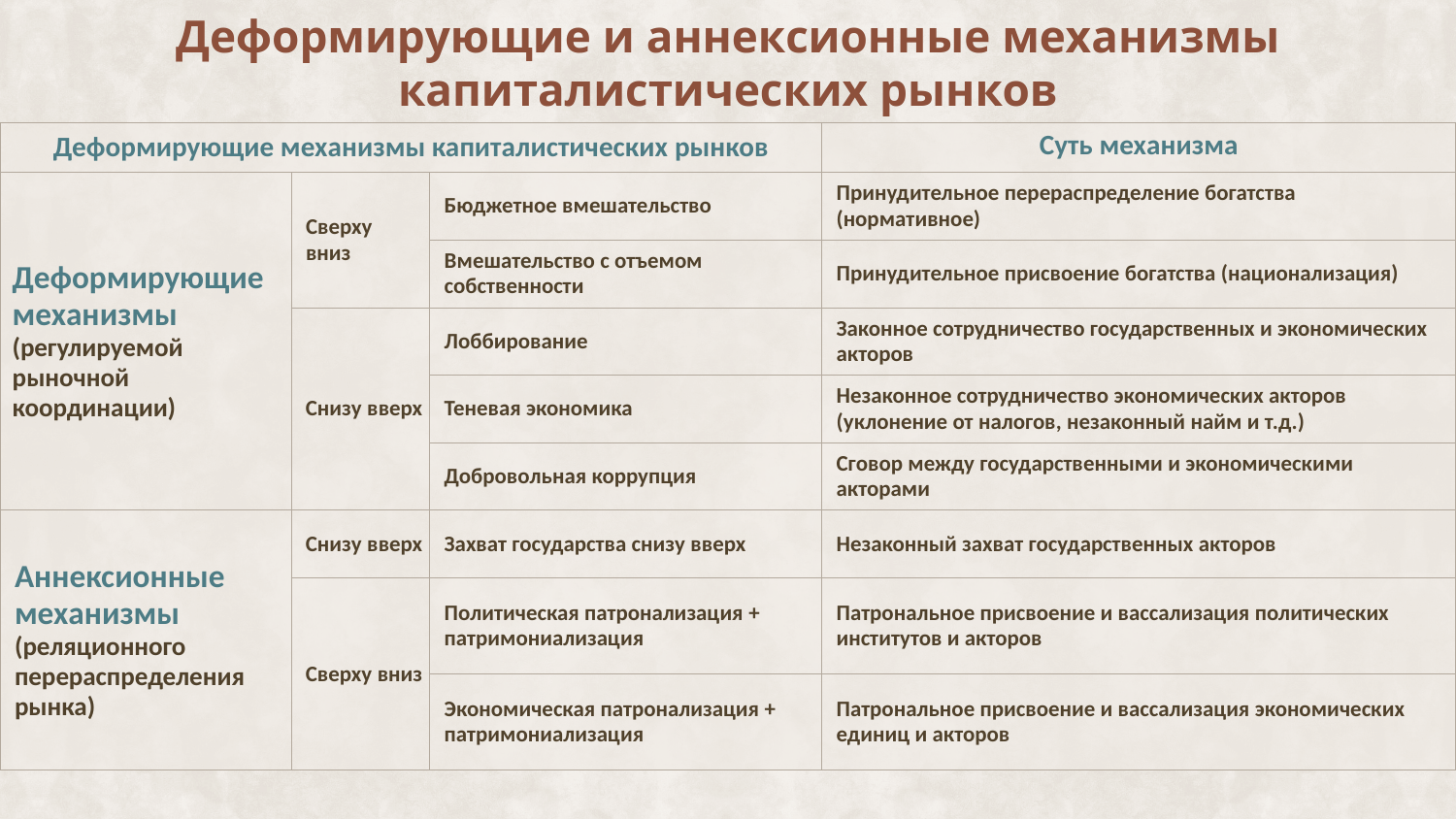

# Деформирующие и аннексионные механизмы капиталистических рынков
| Деформирующие механизмы капиталистических рынков |  |  | Суть механизма |
| --- | --- | --- | --- |
| Деформирующие механизмы (регулируемой рыночной координации) | Сверху вниз | Бюджетное вмешательство | Принудительное перераспределение богатства (нормативное) |
|  |  | Вмешательство с отъемом собственности | Принудительное присвоение богатства (национализация) |
|  | Снизу вверх | Лоббирование | Законное сотрудничество государственных и экономических акторов |
|  |  | Теневая экономика | Незаконное сотрудничество экономических акторов (уклонение от налогов, незаконный найм и т.д.) |
|  |  | Добровольная коррупция | Сговор между государственными и экономическими акторами |
| Аннексионные механизмы (реляционного перераспределения рынка) | Снизу вверх | Захват государства снизу вверх | Незаконный захват государственных акторов |
|  | Сверху вниз | Политическая патронализация + патримониализация | Патрональное присвоение и вассализация политических институтов и акторов |
|  |  | Экономическая патронализация + патримониализация | Патрональное присвоение и вассализация экономических единиц и акторов |